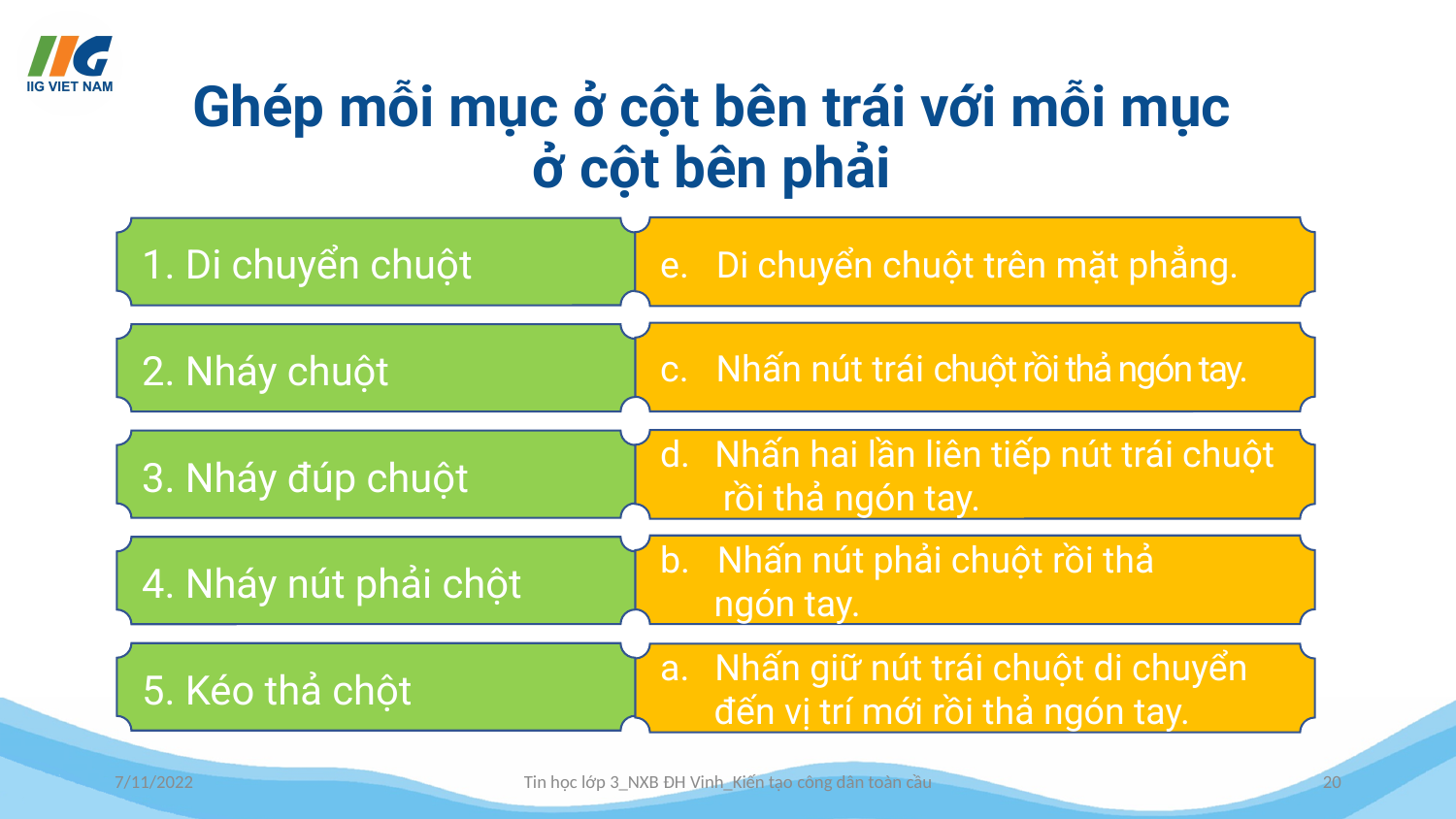

# Ghép mỗi mục ở cột bên trái với mỗi mục ở cột bên phải
e.   Di chuyển chuột trên mặt phẳng.
1. Di chuyển chuột
c.   Nhấn nút trái chuột rồi thả ngón tay.
2. Nháy chuột
Nhấn hai lần liên tiếp nút trái chuột
       rồi thả ngón tay.
3. Nháy đúp chuột
b.   Nhấn nút phải chuột rồi thả
      ngón tay.
4. Nháy nút phải chột
5. Kéo thả chột
Nhấn giữ nút trái chuột di chuyển
      đến vị trí mới rồi thả ngón tay.
7/11/2022
Tin học lớp 3_NXB ĐH Vinh_Kiến tạo công dân toàn cầu
20